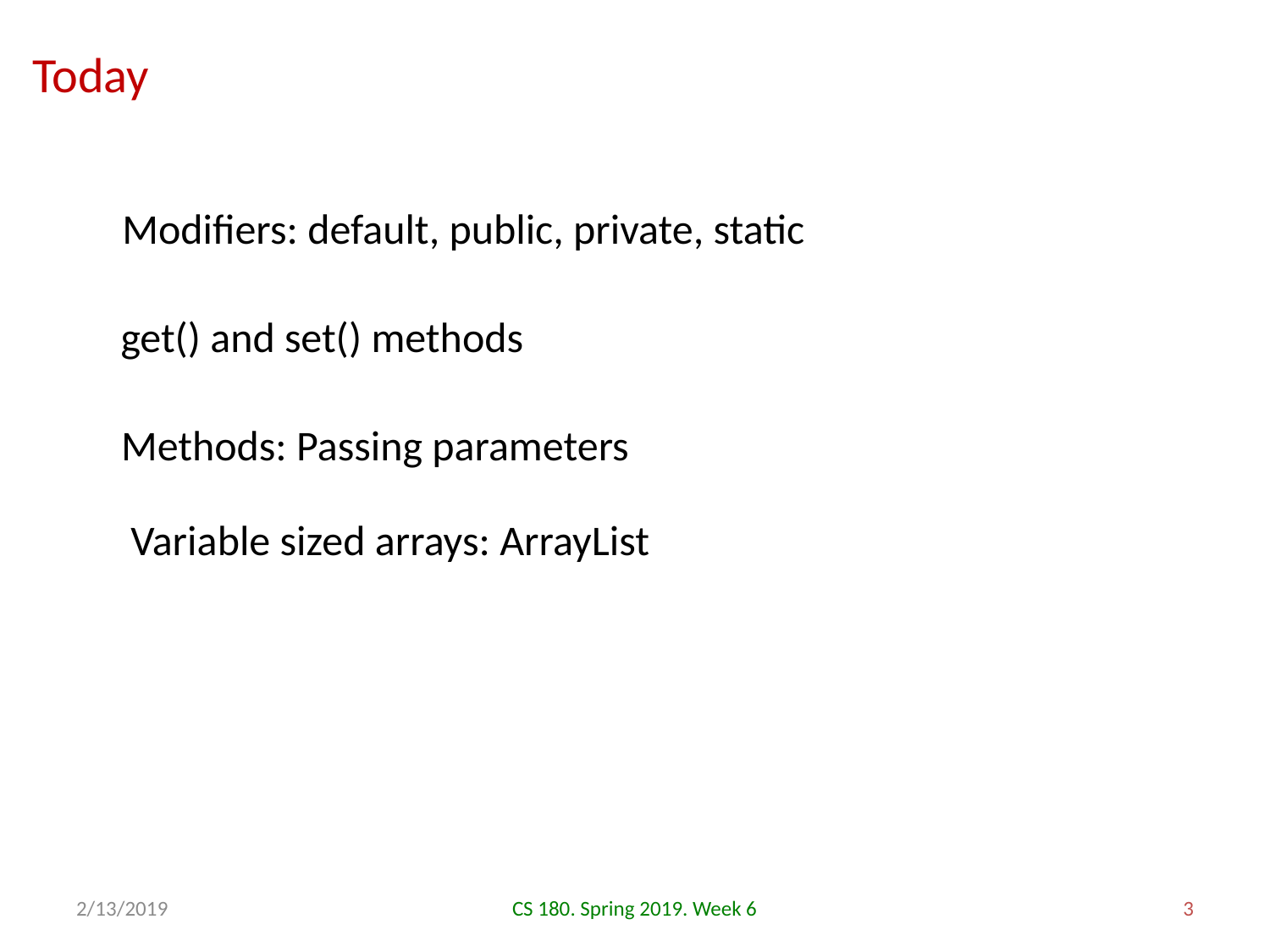

Today
Modifiers: default, public, private, static
get() and set() methods
Methods: Passing parameters
Variable sized arrays: ArrayList
2/13/2019
CS 180. Spring 2019. Week 6
3